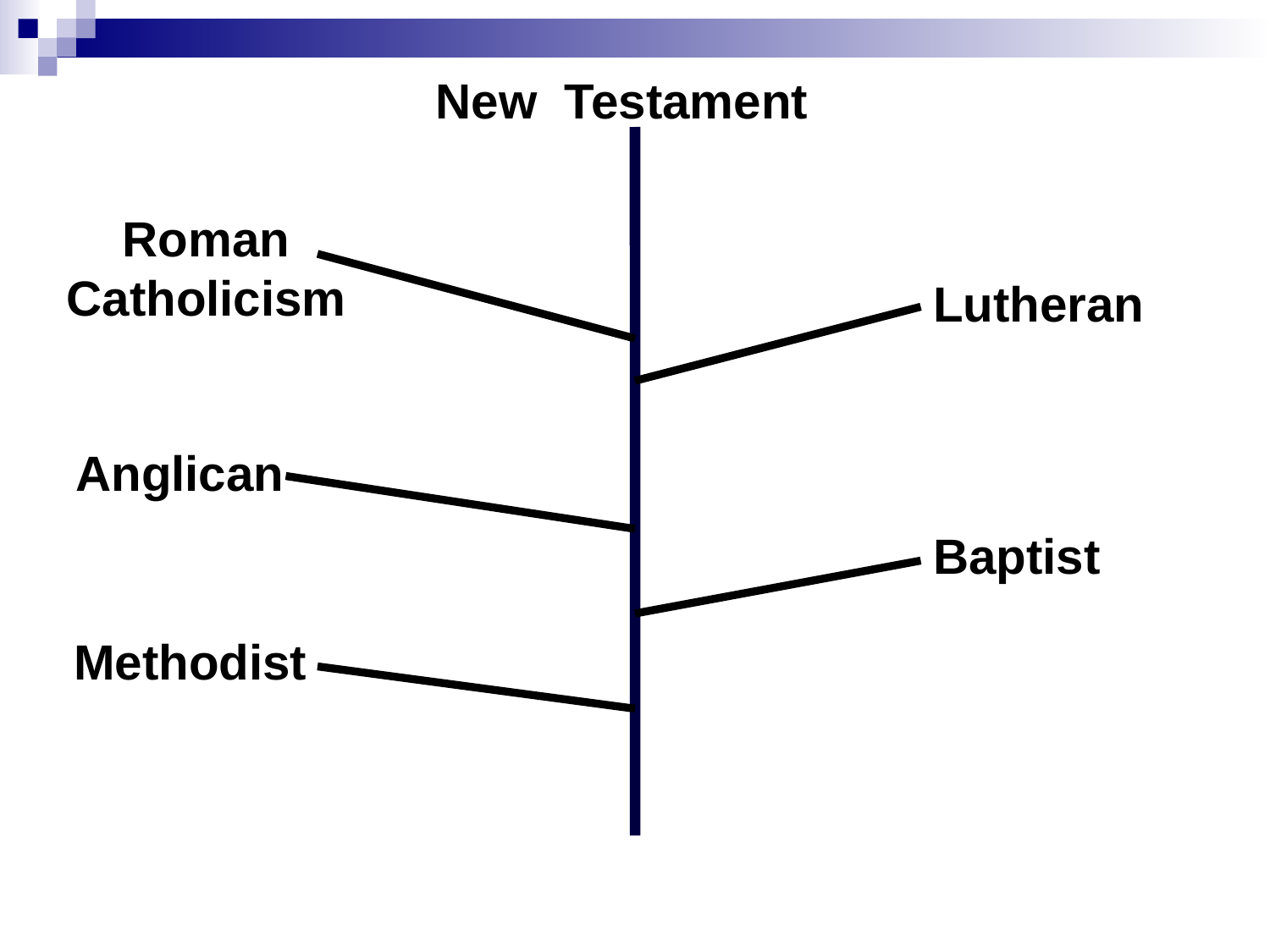

New  Testament

Roman
Catholicism

Lutheran

Anglican

Baptist

Methodist